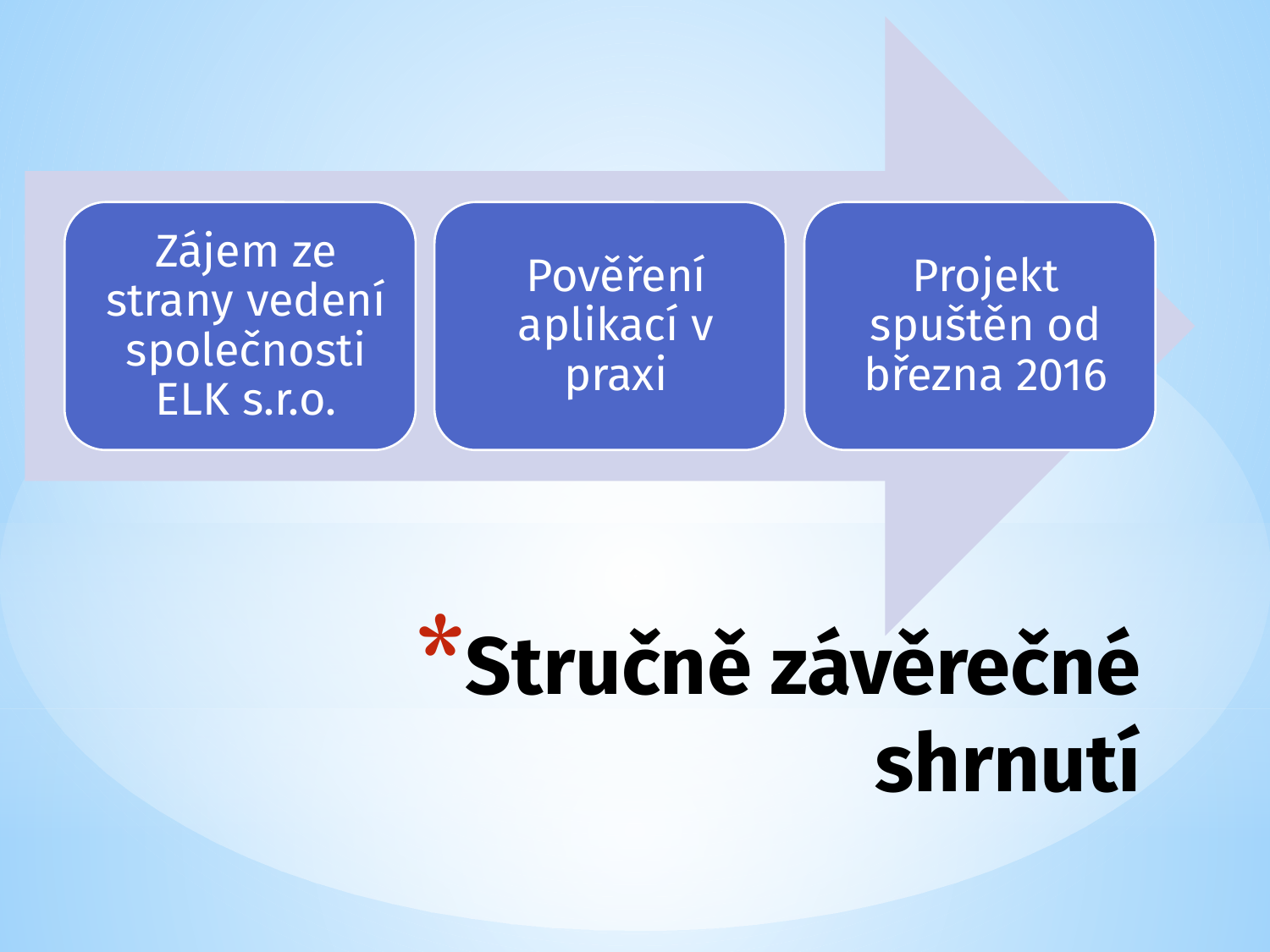

Zájem ze strany vedení společnosti ELK s.r.o.
Pověření aplikací v praxi
Projekt spuštěn od března 2016

# Stručně závěrečné shrnutí